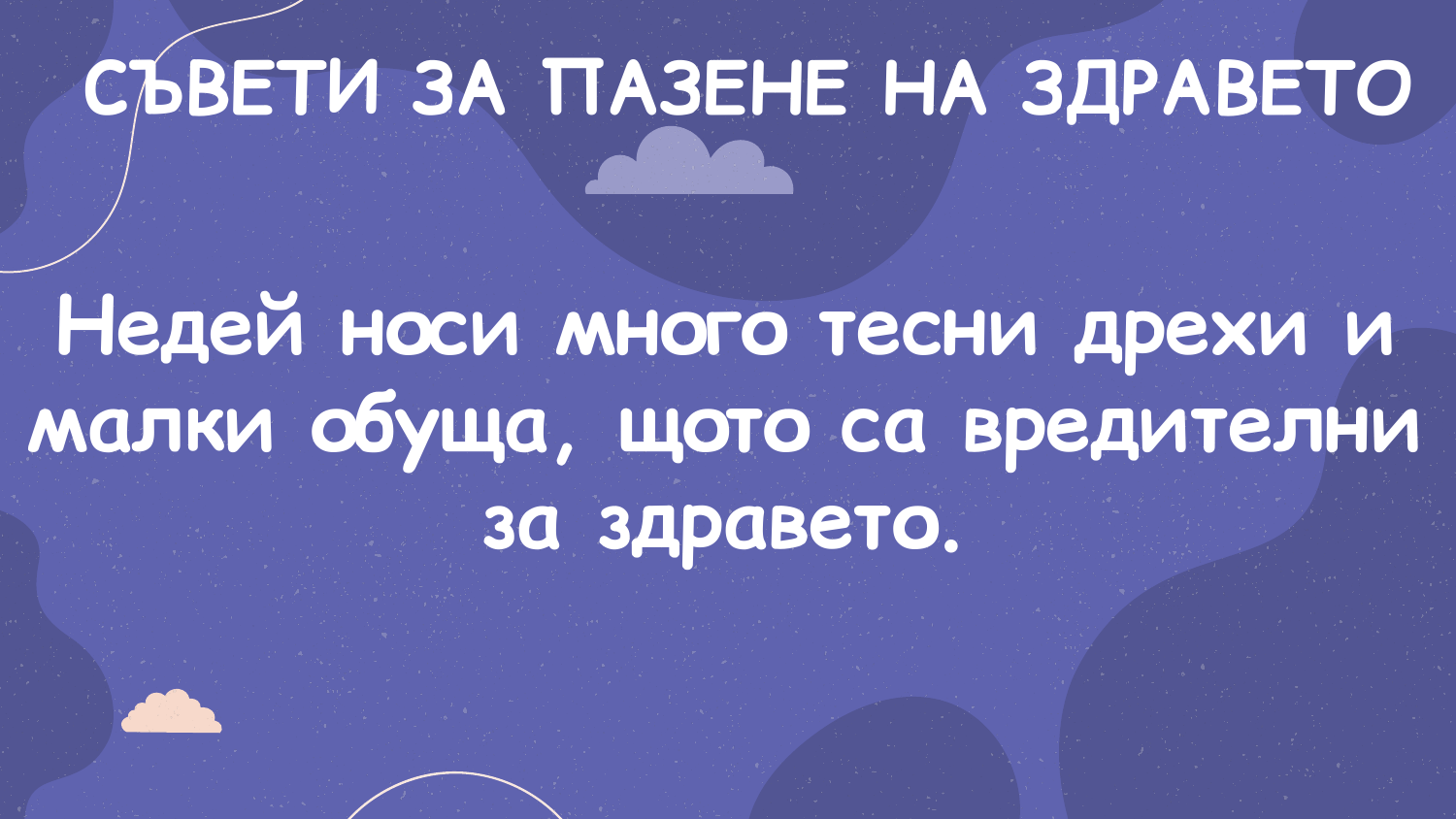

СЪВЕТИ ЗА ПАЗЕНЕ НА ЗДРАВЕТО
Недей носи много тесни дрехи и малки обуща, щото са вредителни за здравето.